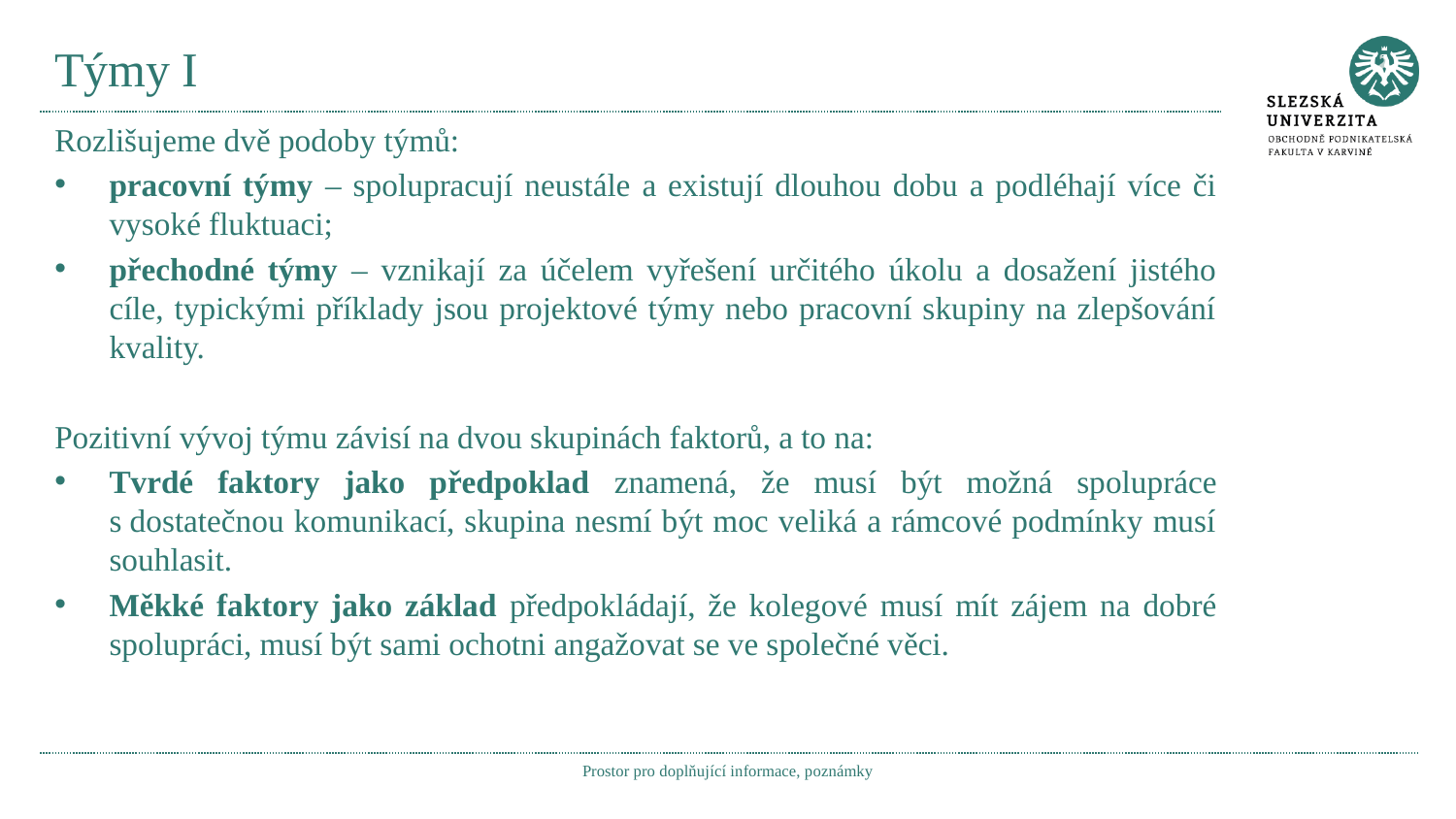

# Týmy I
Rozlišujeme dvě podoby týmů:
pracovní týmy – spolupracují neustále a existují dlouhou dobu a podléhají více či vysoké fluktuaci;
přechodné týmy – vznikají za účelem vyřešení určitého úkolu a dosažení jistého cíle, typickými příklady jsou projektové týmy nebo pracovní skupiny na zlepšování kvality.

Pozitivní vývoj týmu závisí na dvou skupinách faktorů, a to na:
Tvrdé faktory jako předpoklad znamená, že musí být možná spolupráce s dostatečnou komunikací, skupina nesmí být moc veliká a rámcové podmínky musí souhlasit.
Měkké faktory jako základ předpokládají, že kolegové musí mít zájem na dobré spolupráci, musí být sami ochotni angažovat se ve společné věci.

Prostor pro doplňující informace, poznámky